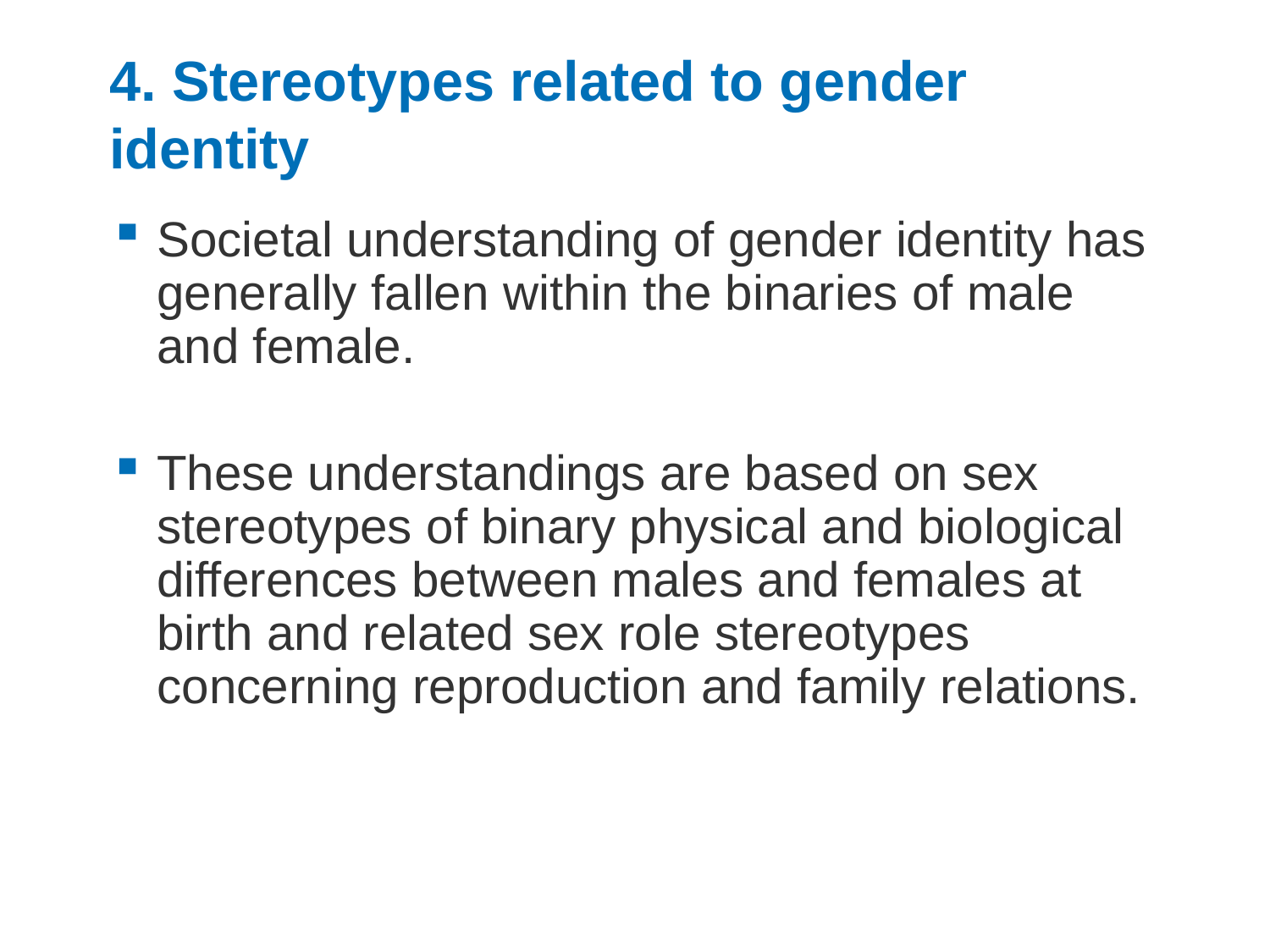

# 4. Stereotypes related to gender identity
Societal understanding of gender identity has generally fallen within the binaries of male and female.

These understandings are based on sex stereotypes of binary physical and biological differences between males and females at birth and related sex role stereotypes concerning reproduction and family relations.